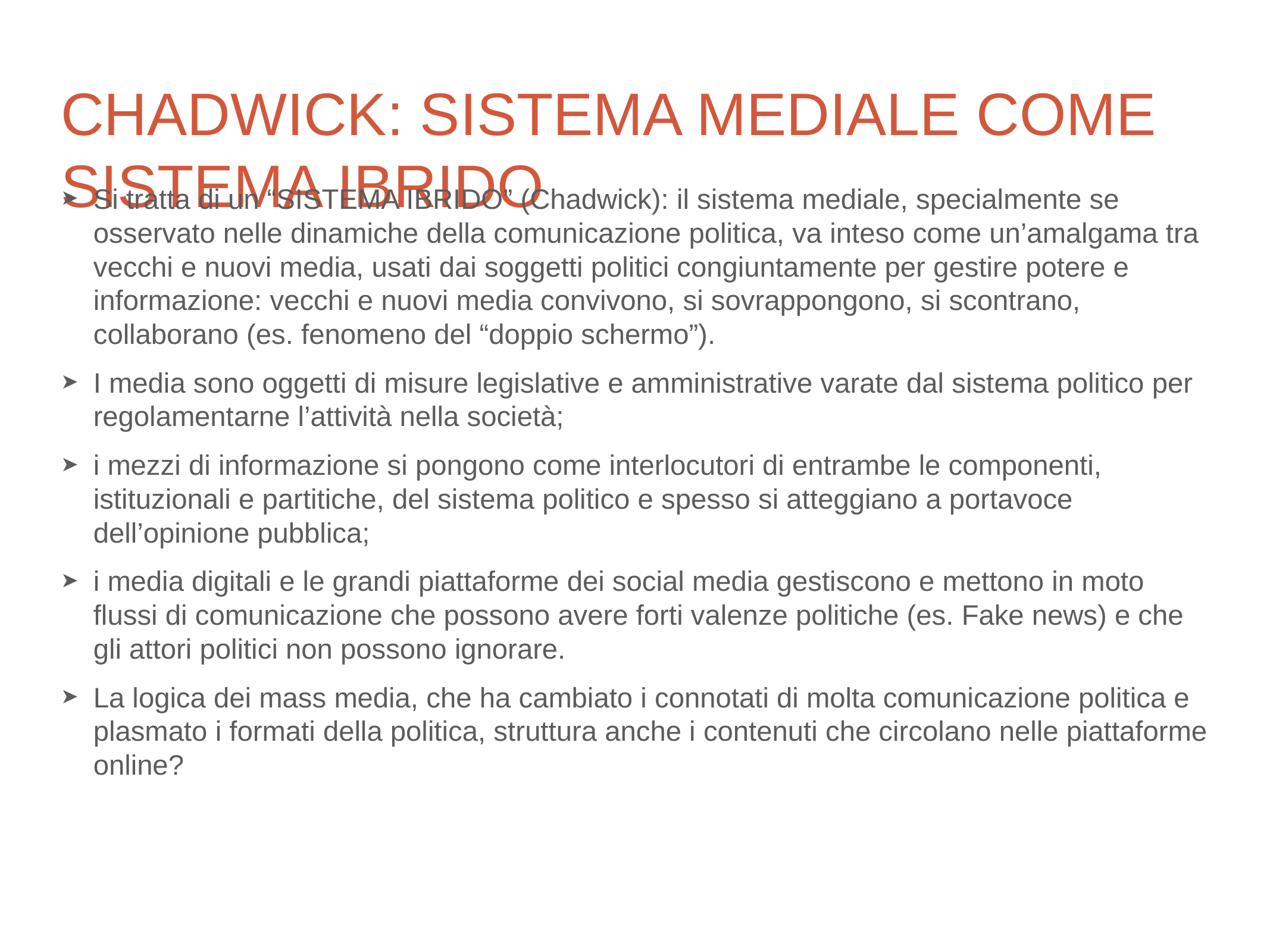

# chadwick: sistema mediale come sistema ibrido

Si tratta di un “SISTEMA IBRIDO” (Chadwick): il sistema mediale, specialmente se osservato nelle dinamiche della comunicazione politica, va inteso come un’amalgama tra vecchi e nuovi media, usati dai soggetti politici congiuntamente per gestire potere e informazione: vecchi e nuovi media convivono, si sovrappongono, si scontrano, collaborano (es. fenomeno del “doppio schermo”).
I media sono oggetti di misure legislative e amministrative varate dal sistema politico per regolamentarne l’attività nella società;
i mezzi di informazione si pongono come interlocutori di entrambe le componenti, istituzionali e partitiche, del sistema politico e spesso si atteggiano a portavoce dell’opinione pubblica;
i media digitali e le grandi piattaforme dei social media gestiscono e mettono in moto flussi di comunicazione che possono avere forti valenze politiche (es. Fake news) e che gli attori politici non possono ignorare.
La logica dei mass media, che ha cambiato i connotati di molta comunicazione politica e plasmato i formati della politica, struttura anche i contenuti che circolano nelle piattaforme online?